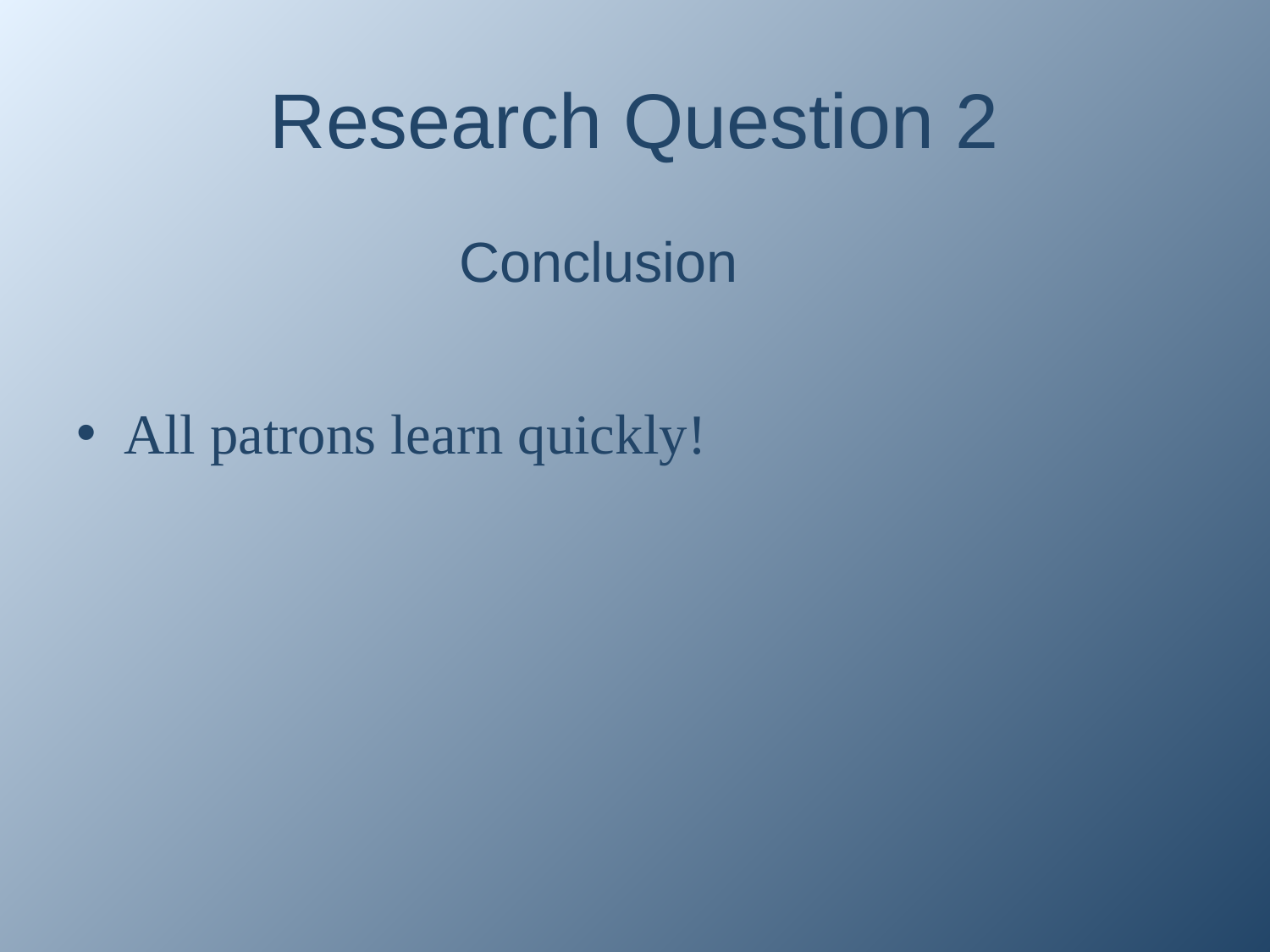

# Research Question 2
Conclusion
All patrons learn quickly!